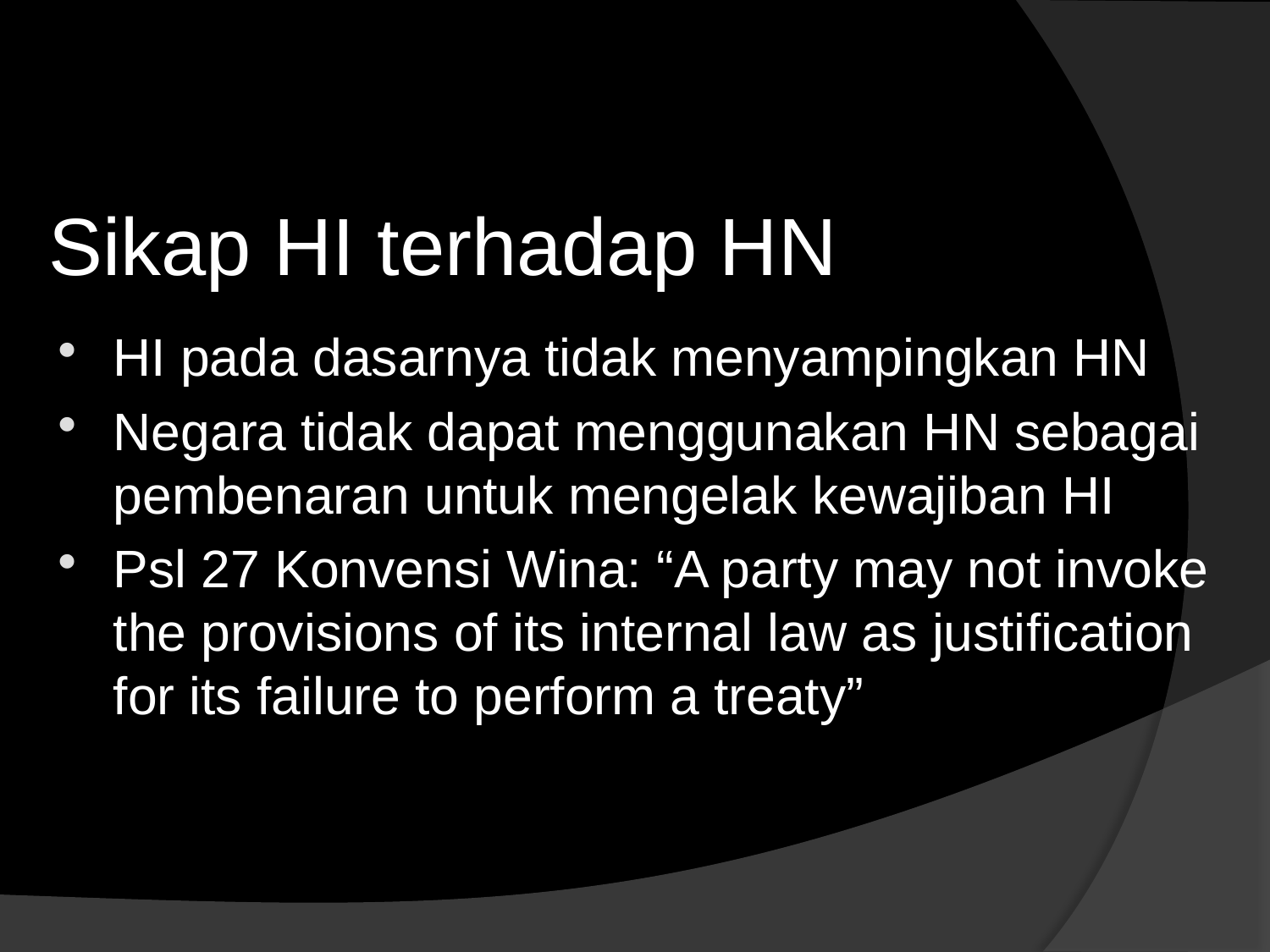

# Sikap HI terhadap HN
HI pada dasarnya tidak menyampingkan HN
Negara tidak dapat menggunakan HN sebagai pembenaran untuk mengelak kewajiban HI
Psl 27 Konvensi Wina: “A party may not invoke the provisions of its internal law as justification for its failure to perform a treaty”